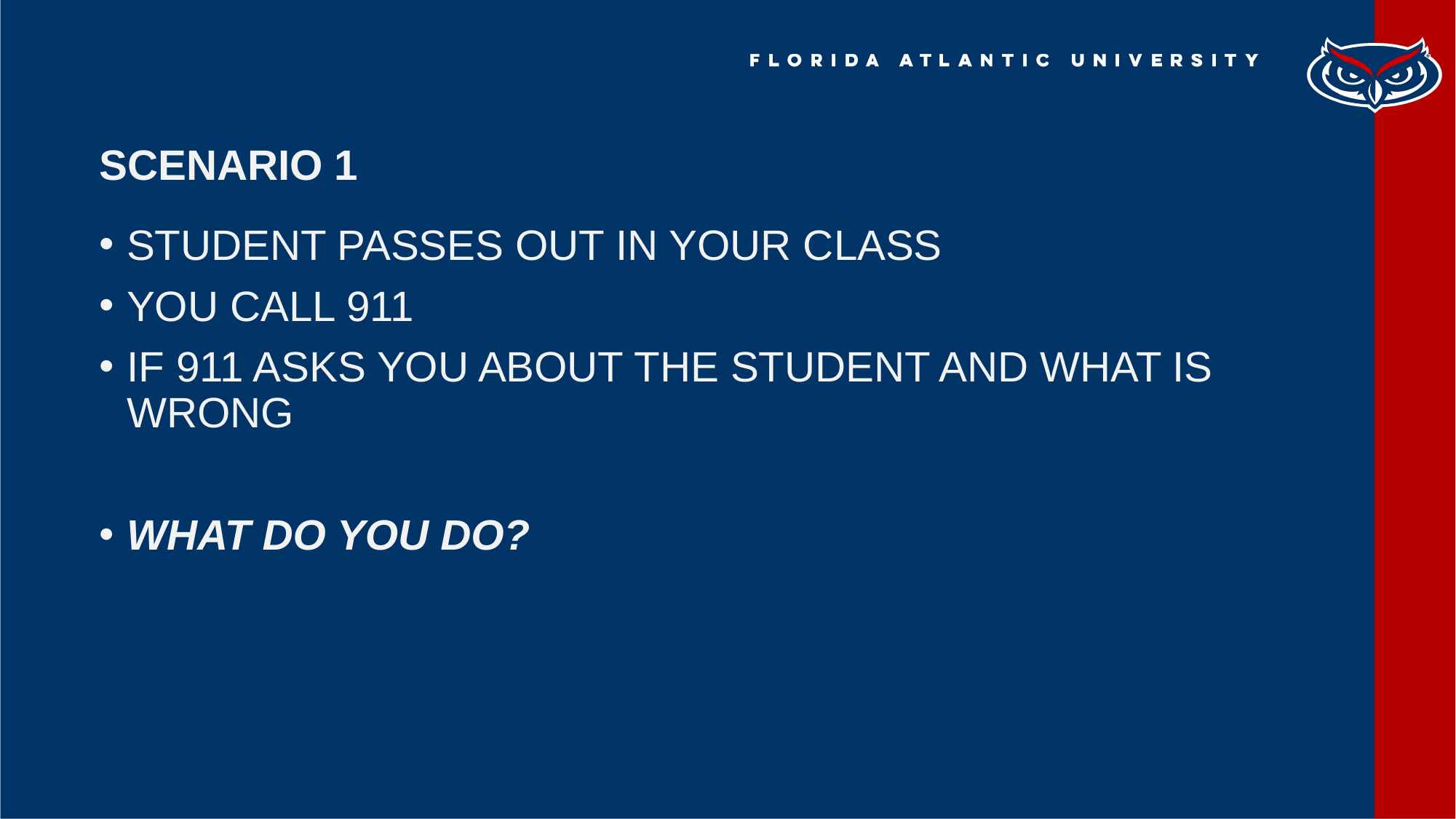

# SCENARIO 1
STUDENT PASSES OUT IN YOUR CLASS
YOU CALL 911
IF 911 ASKS YOU ABOUT THE STUDENT AND WHAT IS WRONG

WHAT DO YOU DO?